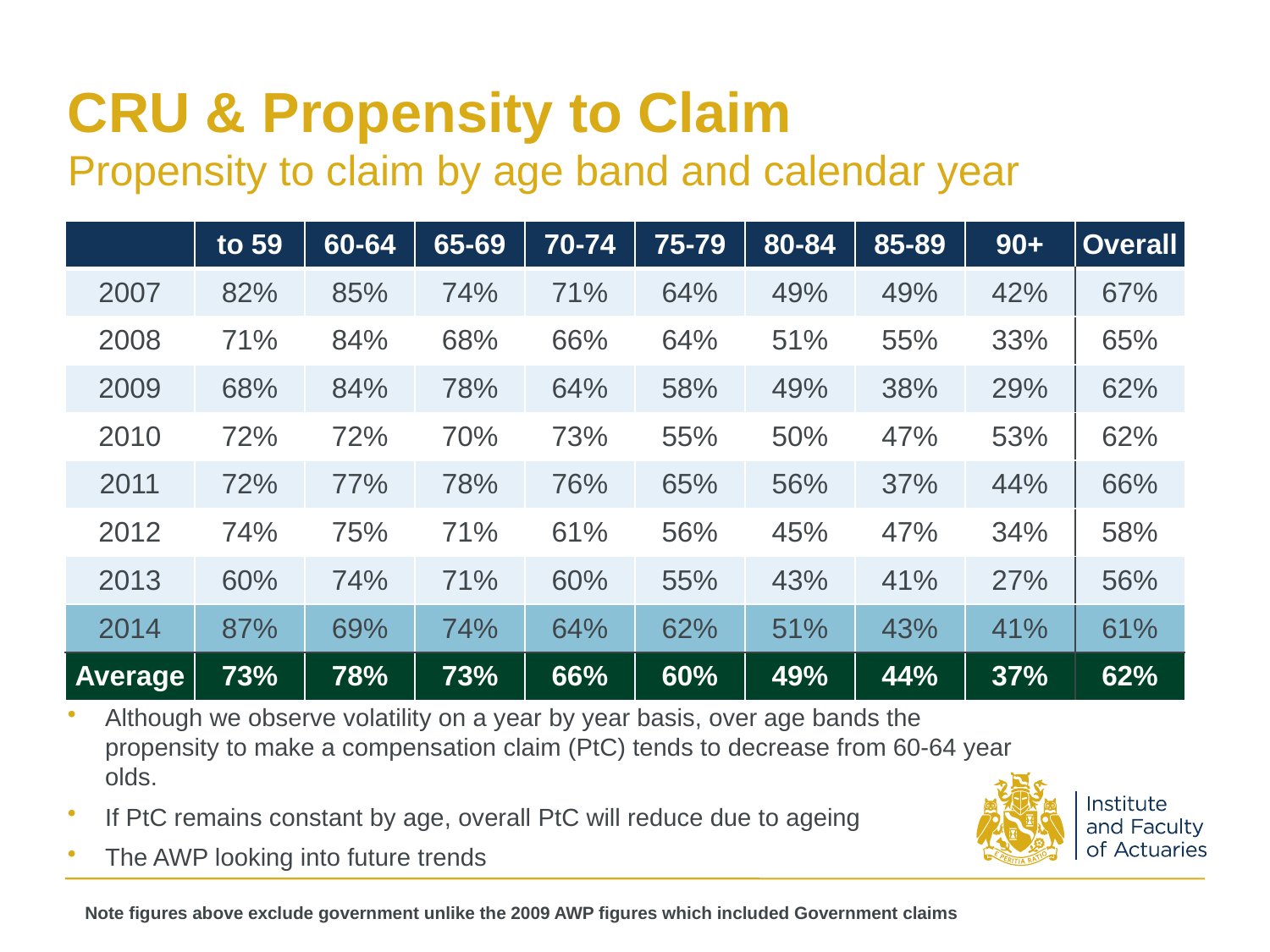

# CRU & Propensity to Claim Propensity to claim by age band and calendar year
|  | to 59 | 60-64 | 65-69 | 70-74 | 75-79 | 80-84 | 85-89 | 90+ | Overall |
| --- | --- | --- | --- | --- | --- | --- | --- | --- | --- |
| 2007 | 82% | 85% | 74% | 71% | 64% | 49% | 49% | 42% | 67% |
| 2008 | 71% | 84% | 68% | 66% | 64% | 51% | 55% | 33% | 65% |
| 2009 | 68% | 84% | 78% | 64% | 58% | 49% | 38% | 29% | 62% |
| 2010 | 72% | 72% | 70% | 73% | 55% | 50% | 47% | 53% | 62% |
| 2011 | 72% | 77% | 78% | 76% | 65% | 56% | 37% | 44% | 66% |
| 2012 | 74% | 75% | 71% | 61% | 56% | 45% | 47% | 34% | 58% |
| 2013 | 60% | 74% | 71% | 60% | 55% | 43% | 41% | 27% | 56% |
| 2014 | 87% | 69% | 74% | 64% | 62% | 51% | 43% | 41% | 61% |
| Average | 73% | 78% | 73% | 66% | 60% | 49% | 44% | 37% | 62% |
Although we observe volatility on a year by year basis, over age bands the propensity to make a compensation claim (PtC) tends to decrease from 60-64 year olds.
If PtC remains constant by age, overall PtC will reduce due to ageing
The AWP looking into future trends
Note figures above exclude government unlike the 2009 AWP figures which included Government claims